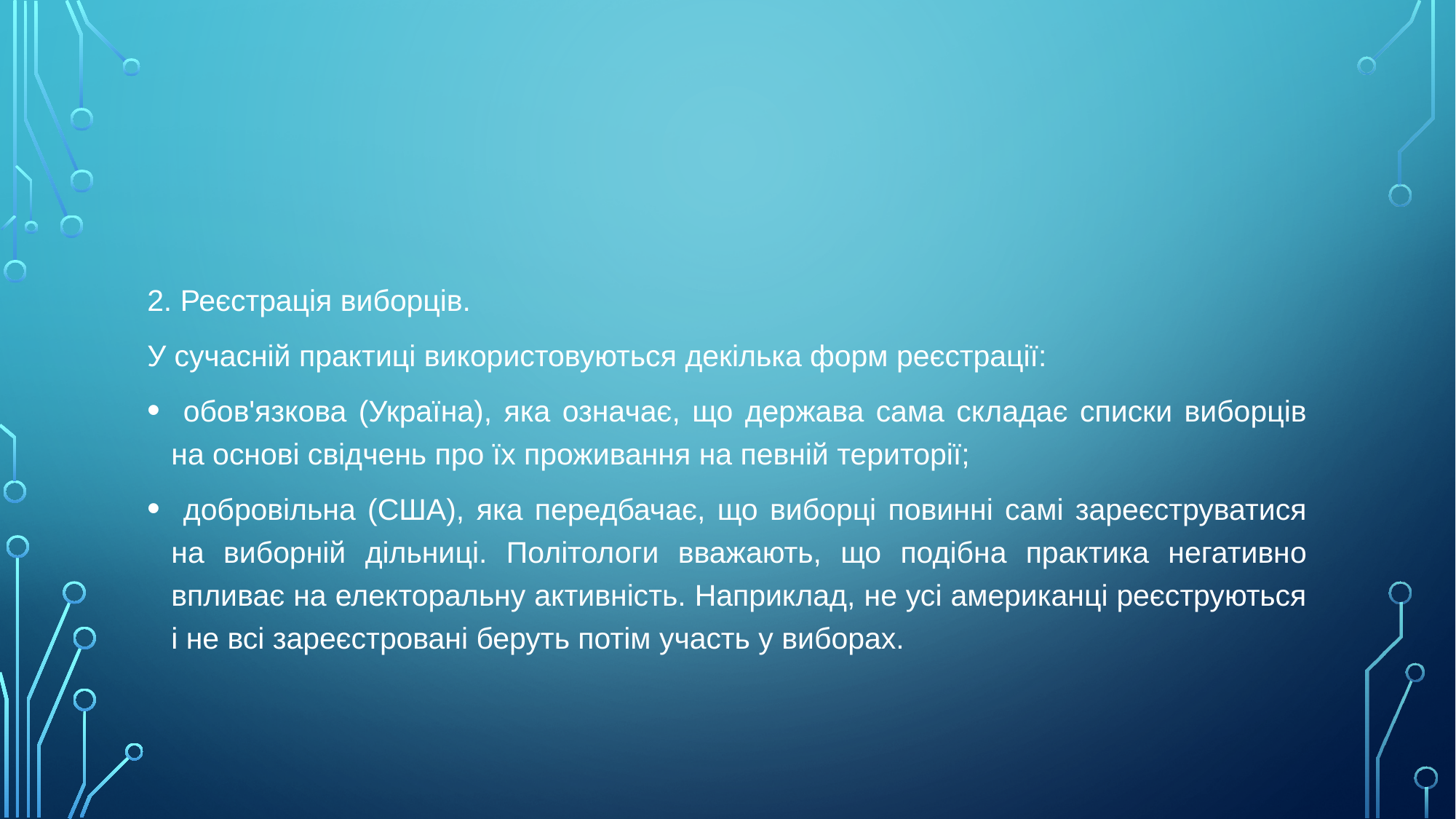

#
2. Реєстрація виборців.
У сучасній практиці використовуються декілька форм реєстрації:
 обов'язкова (Україна), яка означає, що держава сама складає списки виборців на основі свідчень про їх проживання на певній території;
 добровільна (США), яка передбачає, що виборці повинні самі зареєструватися на виборній дільниці. Політологи вважають, що подібна практика негативно впливає на електоральну активність. Наприклад, не усі американці реєструються і не всі зареєстровані беруть потім участь у виборах.